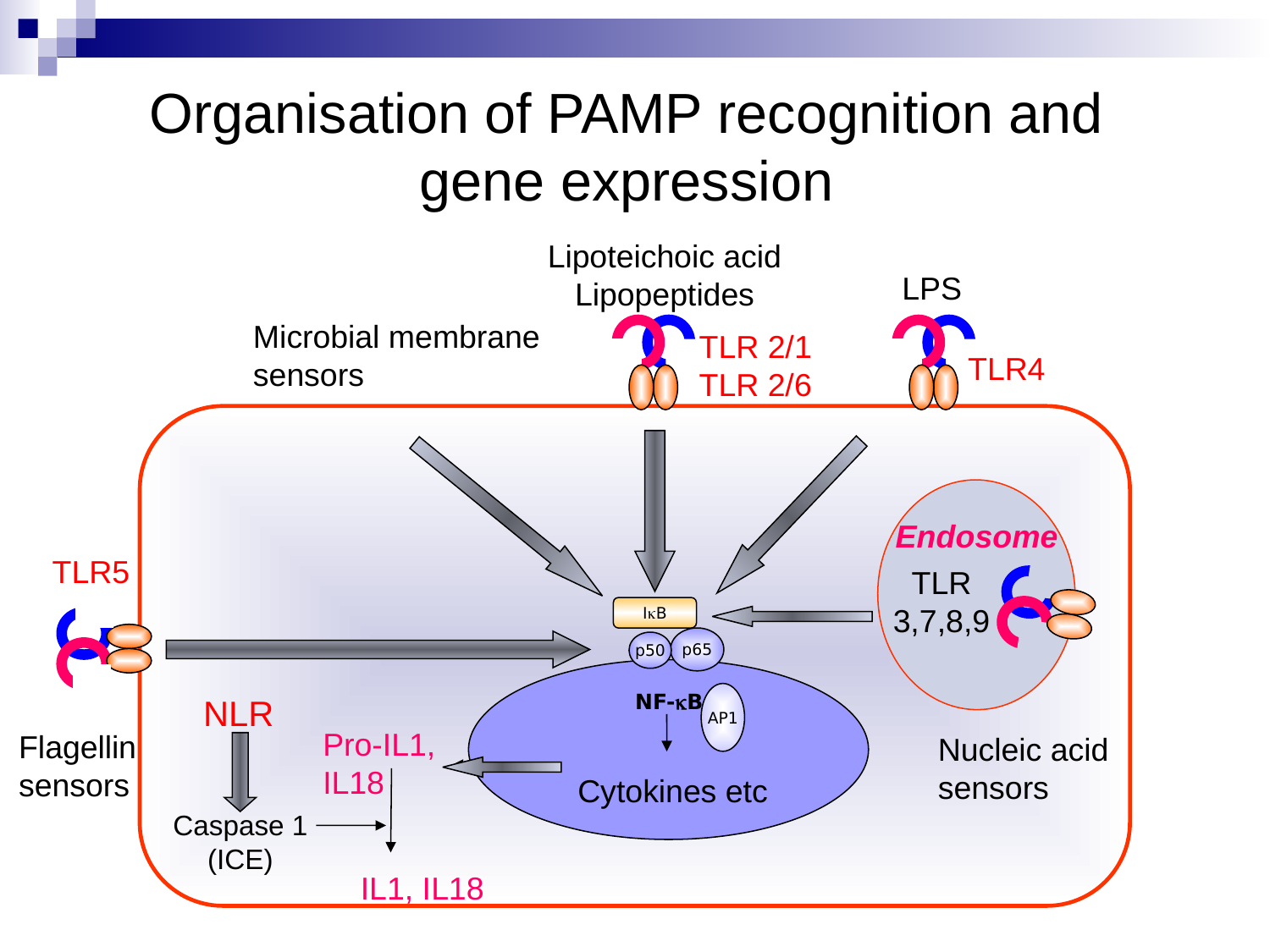

Organisation of PAMP recognition and gene expression
Lipoteichoic acid
Lipopeptides
LPS

TLR 2/1
TLR 2/6

TLR4
Microbial membrane
sensors

IκB

p65
p50
NF-κB
AP1

Endosome
TLR
3,7,8,9

TLR5

NLR
Pro-IL1,
IL18

Caspase 1
(ICE)

IL1, IL18
Flagellin
sensors
Nucleic acid
sensors
Cytokines etc